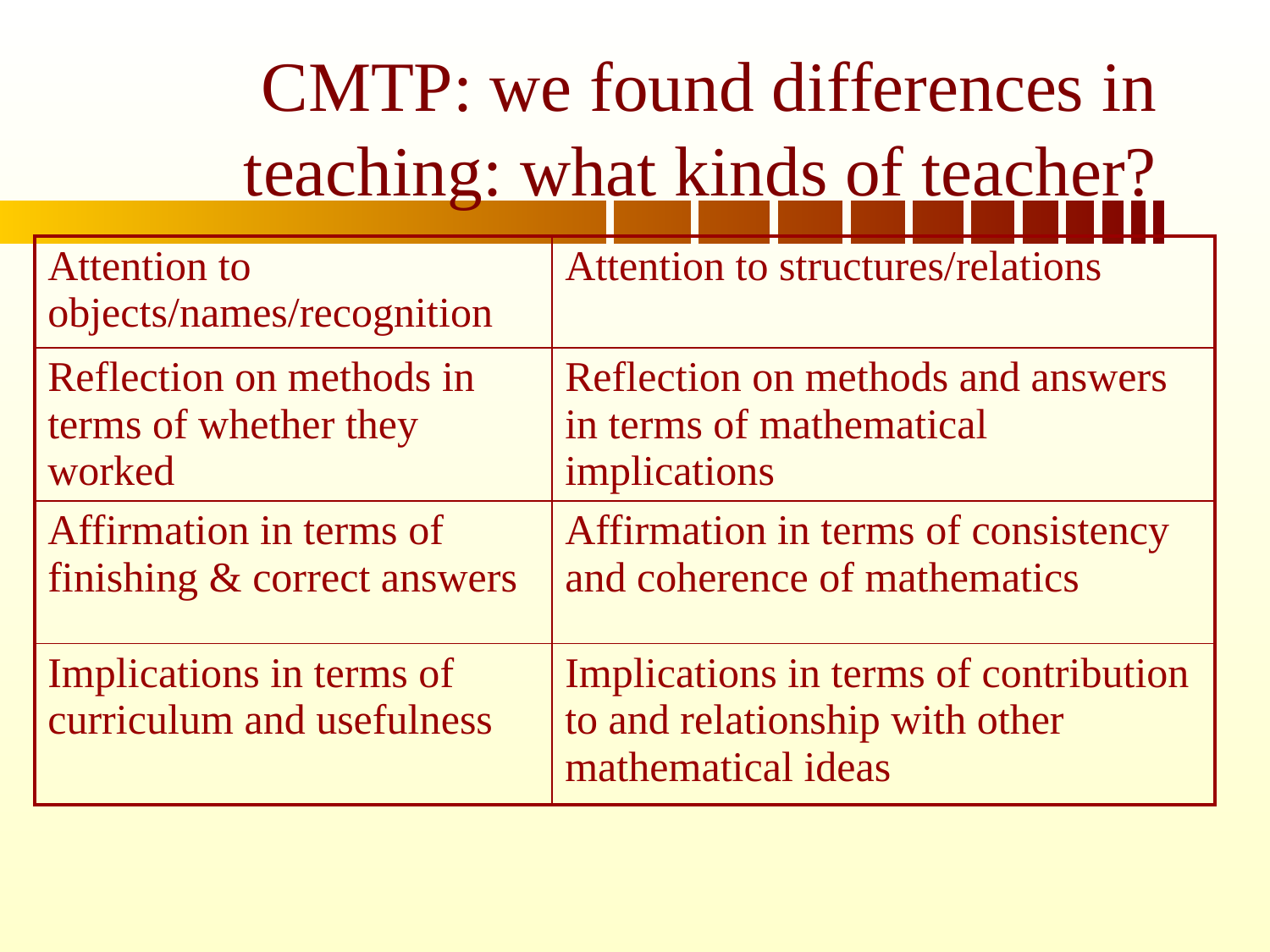

# CMTP: we found differences in teaching: what kinds of teacher?
| Attention to objects/names/recognition | Attention to structures/relations |
| --- | --- |
| Reflection on methods in terms of whether they worked | Reflection on methods and answers in terms of mathematical implications |
| Affirmation in terms of finishing & correct answers | Affirmation in terms of consistency and coherence of mathematics |
| Implications in terms of curriculum and usefulness | Implications in terms of contribution to and relationship with other mathematical ideas |